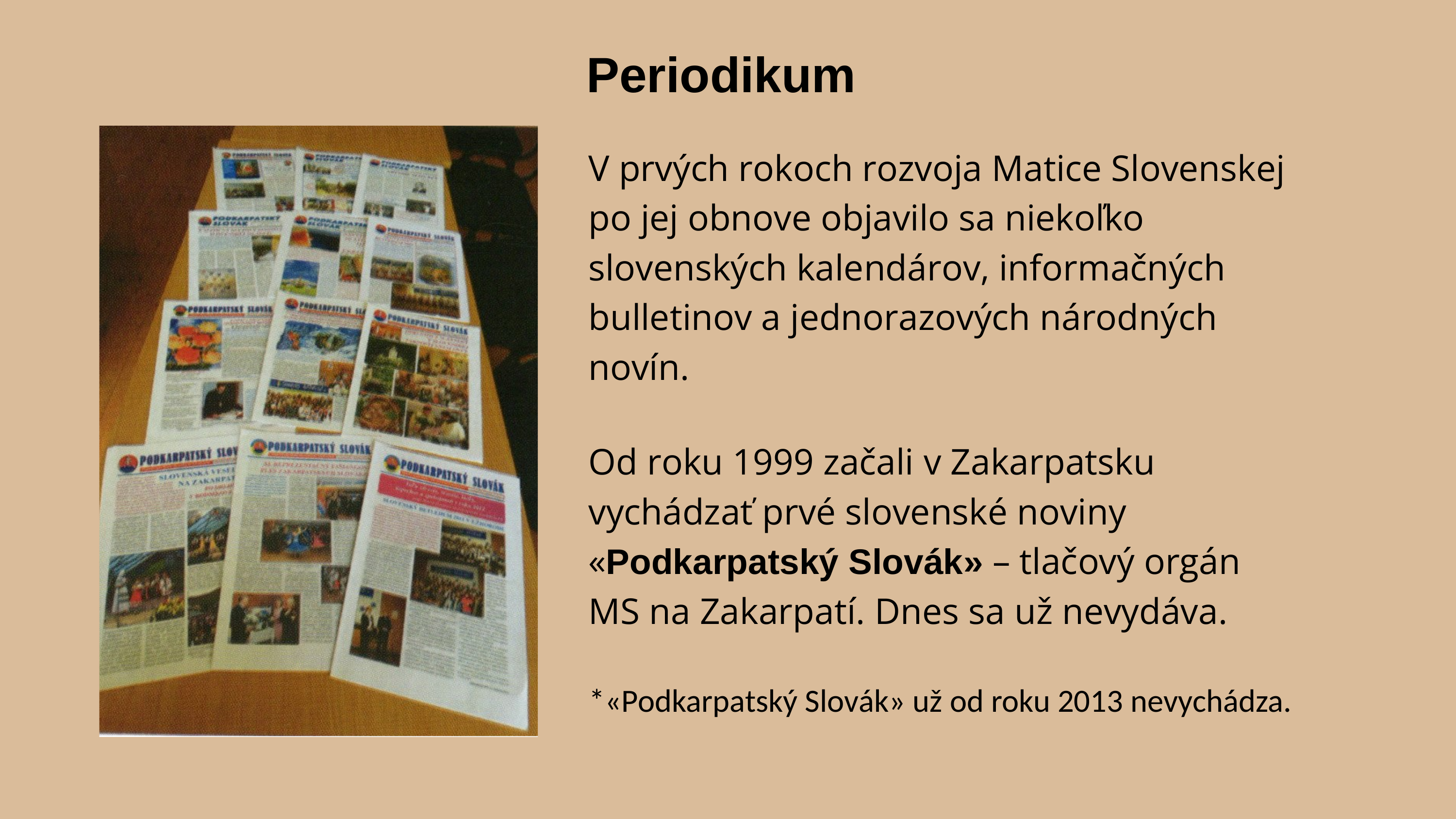

Periodikum

V prvých rokoch rozvoja Matice Slovenskej po jej obnove objavilo sa niekoľko slovenských kalendárov, informačných bulletinov a jednorazových národných novín.

Od roku 1999 začali v Zakarpatsku vychádzať prvé slovenské noviny «Podkarpatský Slovák» – tlačový orgán MS na Zakarpatí. Dnes sa už nevydáva.
*«Podkarpatský Slovák» už od roku 2013 nevychádza.